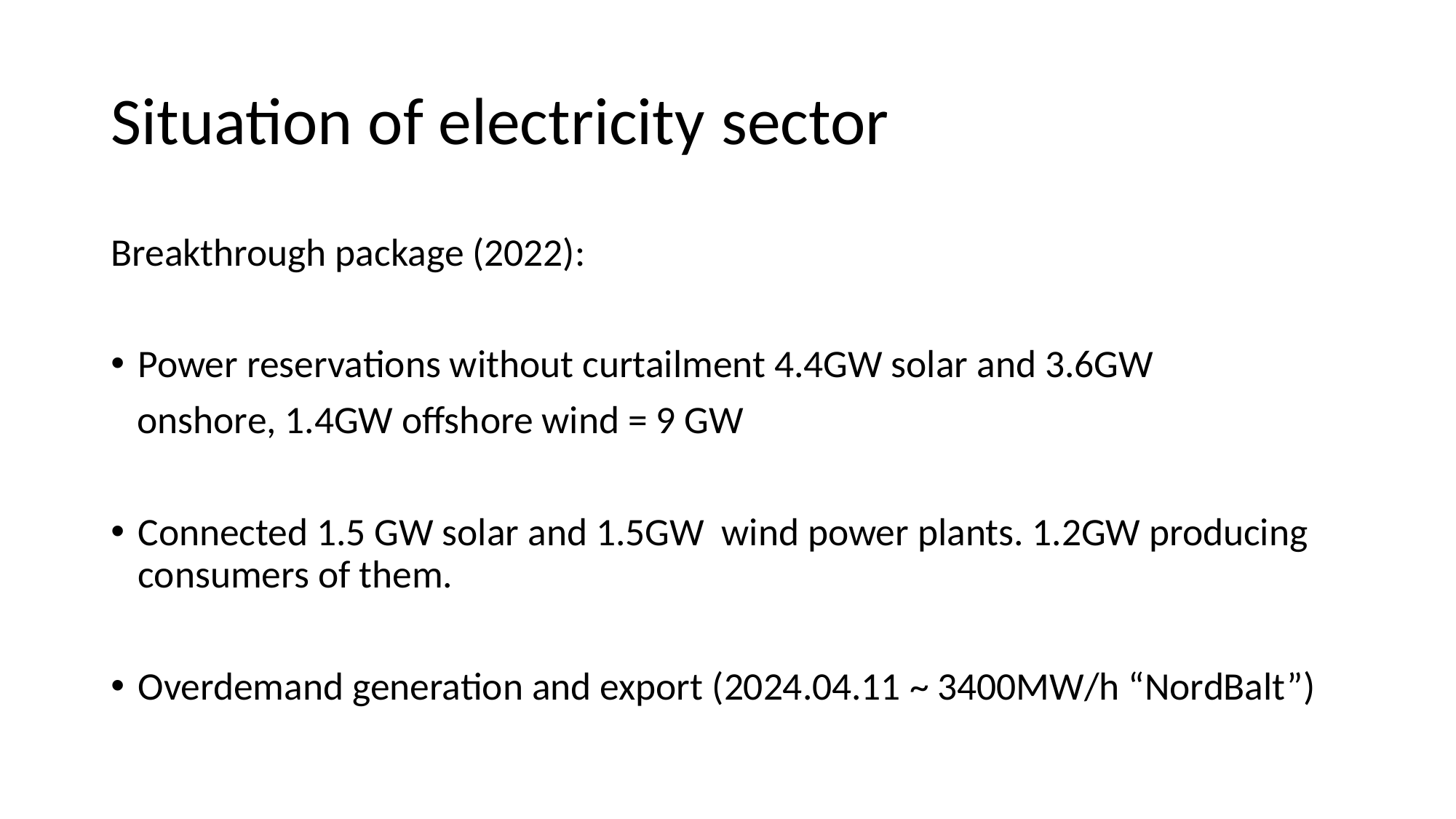

# Situation of electricity sector
Breakthrough package (2022):

Power reservations without curtailment 4.4GW solar and 3.6GW
   onshore, 1.4GW offshore wind = 9 GW

Connected 1.5 GW solar and 1.5GW  wind power plants. 1.2GW producing consumers of them.

Overdemand generation and export (2024.04.11 ~ 3400MW/h “NordBalt”)